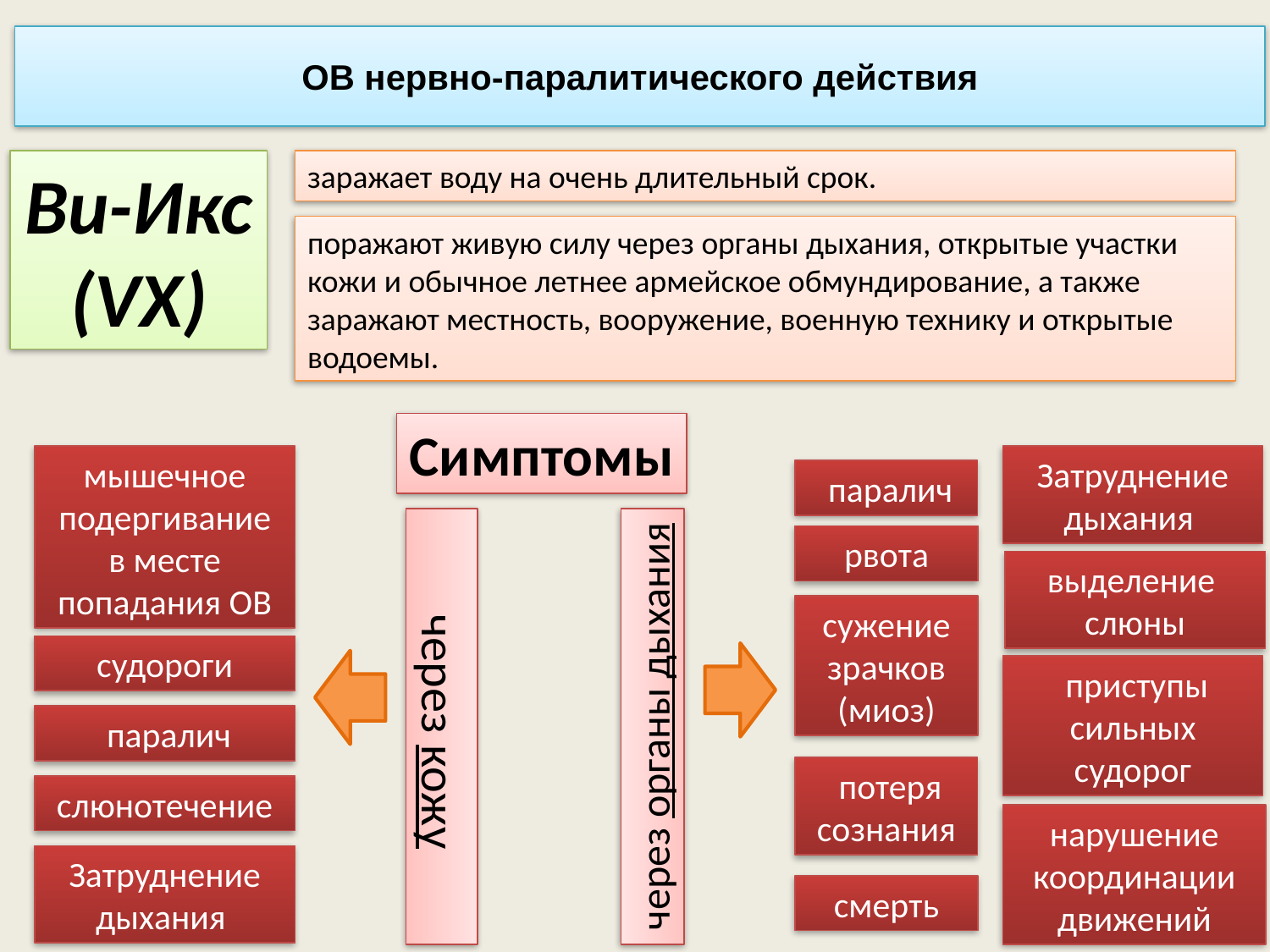

# ОВ нервно-паралитического действия
Ви-Икс (VХ)
заражает воду на очень длительный срок.
поражают живую силу через органы дыхания, открытые участки кожи и обычное летнее армейское обмундирование, а также заражают местность, вооружение, военную технику и открытые водоемы.
Симптомы
мышечное подергивание в месте попадания ОВ
Затруднение дыхания
 паралич
рвота
выделение
слюны
сужение зрачков (миоз)
судороги

 приступы сильных судорог
 через кожу
через органы дыхания
 паралич
 потеря сознания
слюнотечение
нарушение координации движений
Затруднение дыхания
смерть